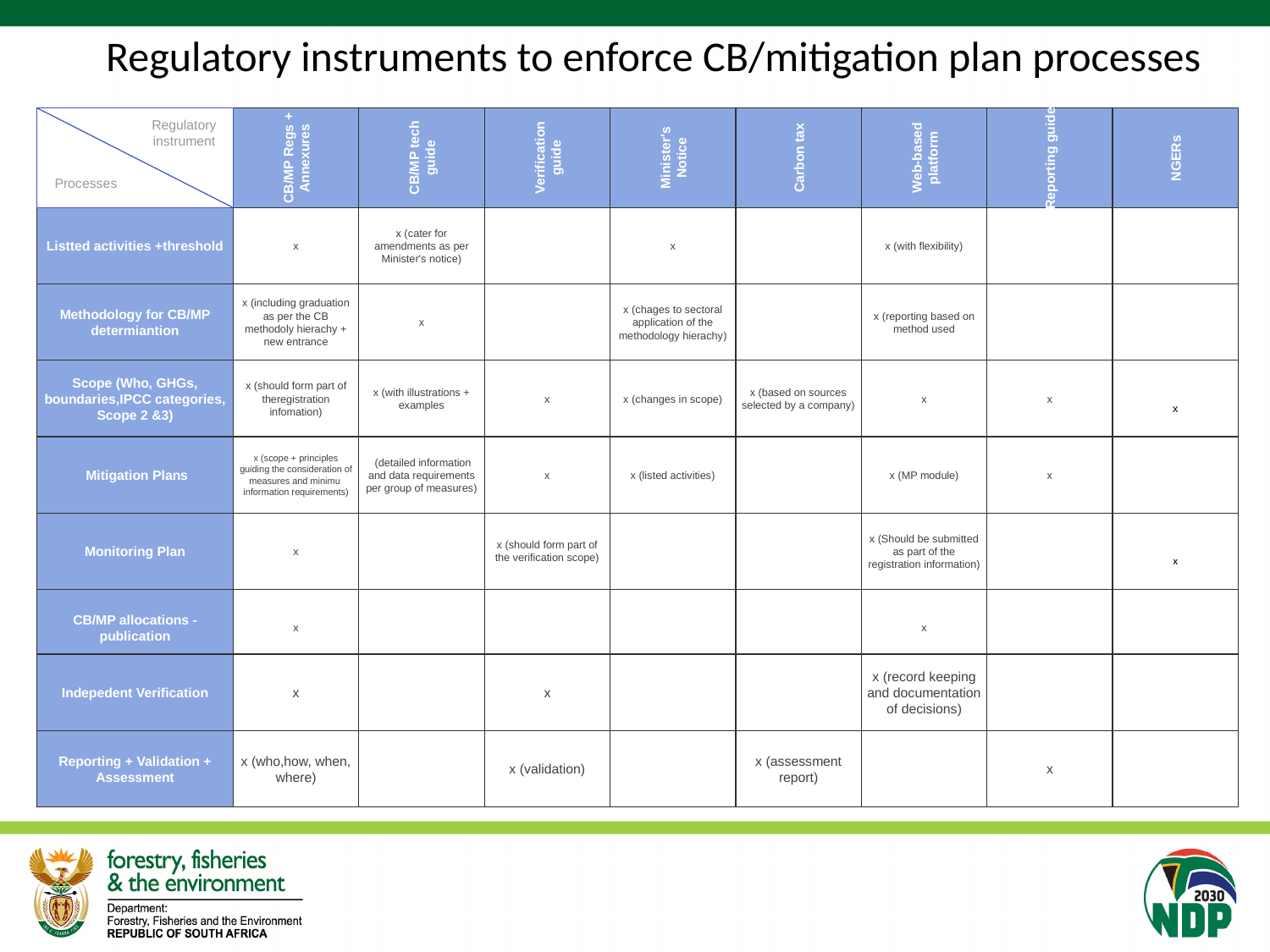

# Regulatory instruments to enforce CB/mitigation plan processes

Regulatory instrument
Processes
CB/MP Regs + Annexures

CB/MP tech guide

Verification guide

Minister's Notice

Carbon tax

Web-based platform

Reporting guide

NGERs

Listted activities +threshold
x
x (cater for amendments as per Minister's notice)

x

x (with flexibility)
Methodology for CB/MP determiantion
x (including graduation as per the CB methodoly hierachy + new entrance
x

x (chages to sectoral application of the methodology hierachy)

x (reporting based on method used

x

x
Scope (Who, GHGs, boundaries,IPCC categories, Scope 2 &3)
x (should form part of theregistration infomation)
x (with illustrations + examples
x
x (changes in scope)
x (based on sources selected by a company)
x
x

  Mitigation Plans
x (scope + principles guiding the consideration of measures and minimu  information requirements)
 (detailed information and data requirements per group of measures)
x
x (listed activities)

x (MP module)

x
Monitoring Plan
x

x (should form part of the verification scope)

x (Should be submitted as part of the registration information)

CB/MP allocations - publication
x

x
Indepedent Verification
x

x

x (record keeping and documentation of decisions)

Reporting + Validation + Assessment
x (who,how, when, where)

x (validation)

x (assessment report)

x